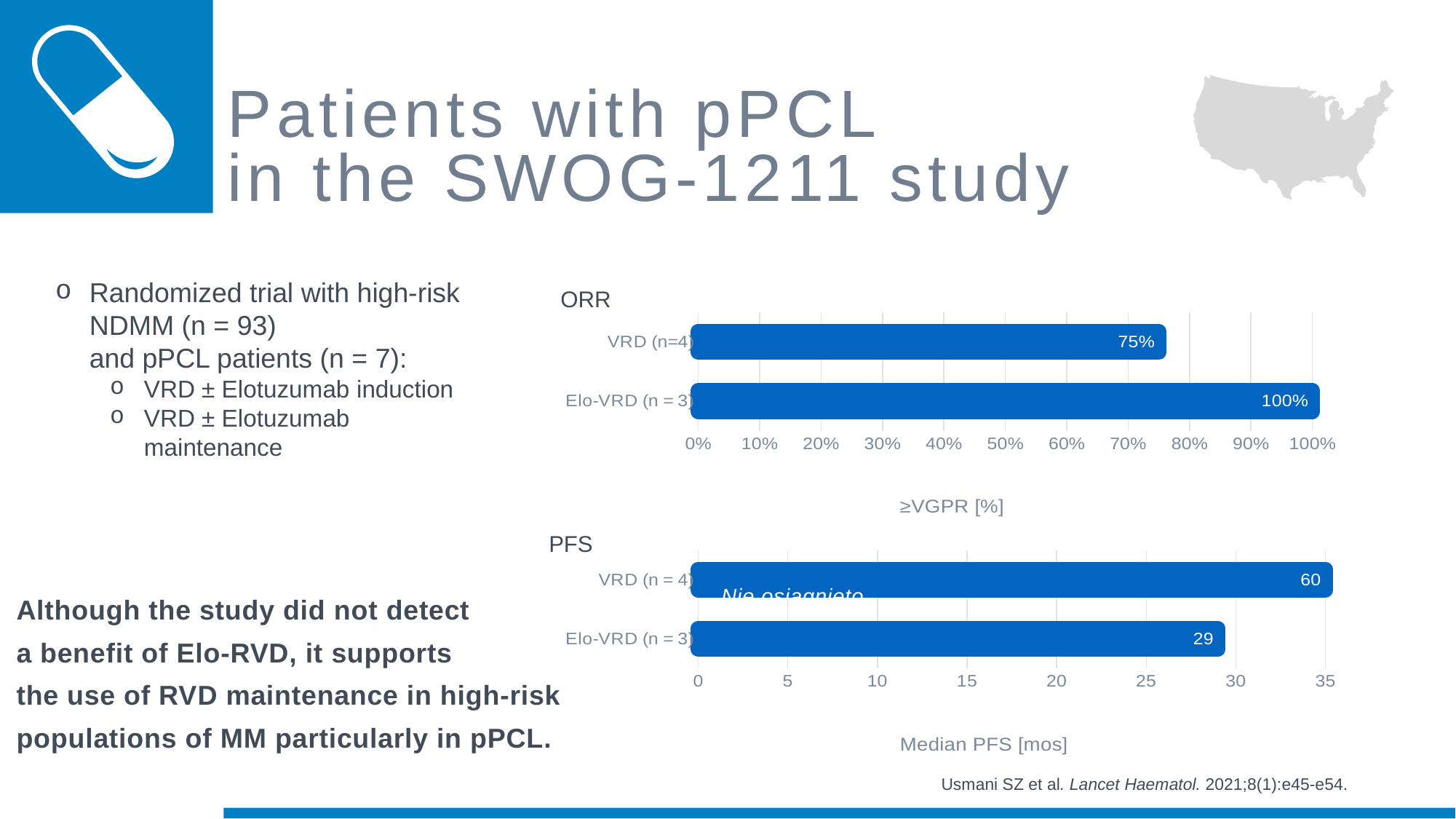

# Patients with pPCL in the SWOG-1211 study

Randomized trial with high-risk NDMM (n = 93)
and pPCL patients (n = 7):
VRD ± Elotuzumab​ induction
VRD ± Elotuzumab maintenance
ORR

### Chart

| Category | Series 1 |
|---|---|
| Elo-VRD (n = 3) | 1.0 |
| VRD (n=4) | 0.75 |
PFS

### Chart

| Category | Series 1 |
|---|---|
| Elo-VRD (n = 3) | 29.0 |
| VRD (n = 4) | 60.0 |
Nie osiągnięto
Although the study did not detect
a benefit of Elo-RVD, it supports
the use of RVD maintenance in high-risk populations of MM particularly in pPCL.
Usmani SZ et al. Lancet Haematol. 2021;8(1):e45-e54.